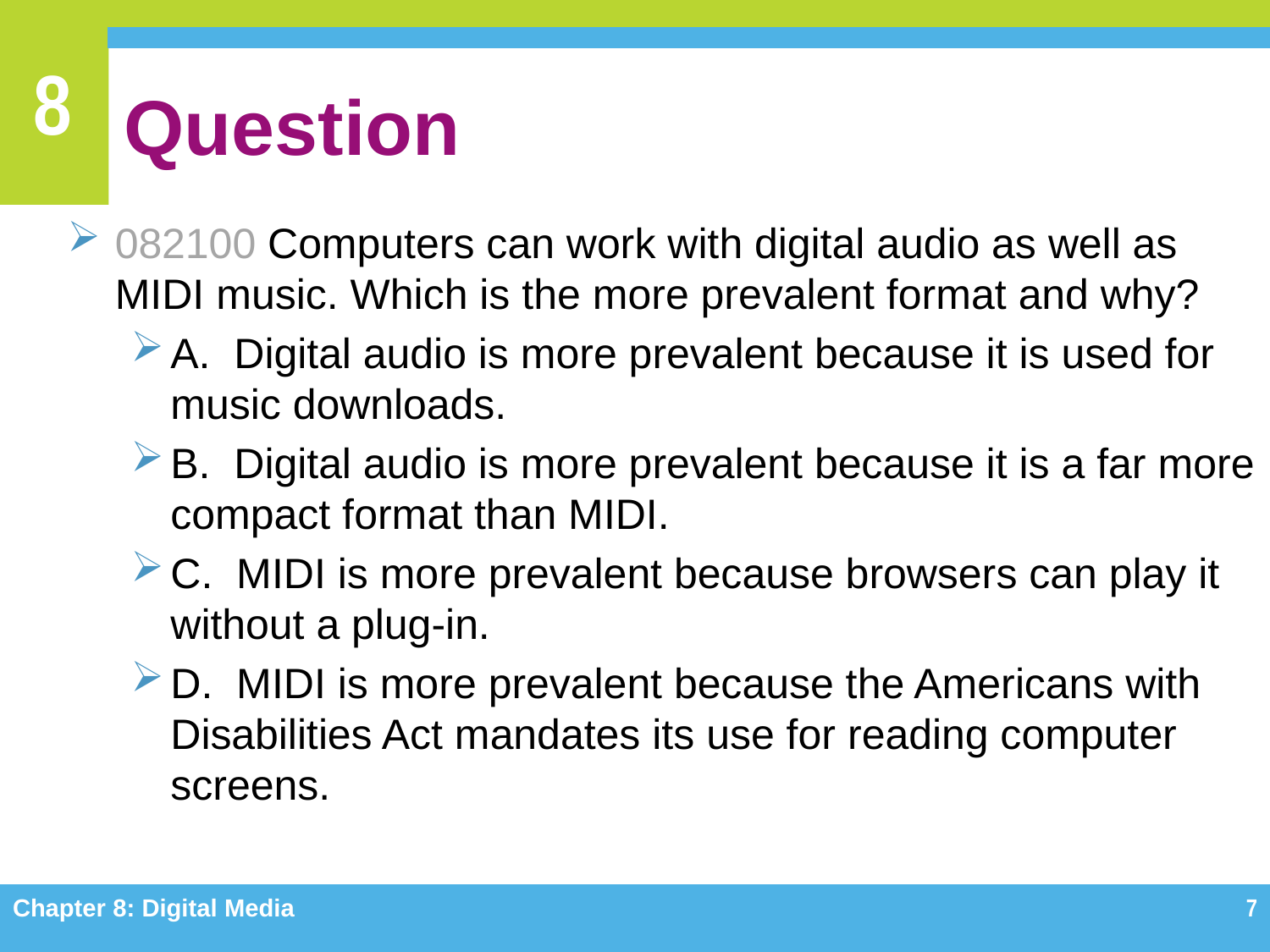

# Question
082100 Computers can work with digital audio as well as MIDI music. Which is the more prevalent format and why?
A.  Digital audio is more prevalent because it is used for music downloads.
B.  Digital audio is more prevalent because it is a far more compact format than MIDI.
C.  MIDI is more prevalent because browsers can play it without a plug-in.
D.  MIDI is more prevalent because the Americans with Disabilities Act mandates its use for reading computer screens.
Chapter 8: Digital Media
7